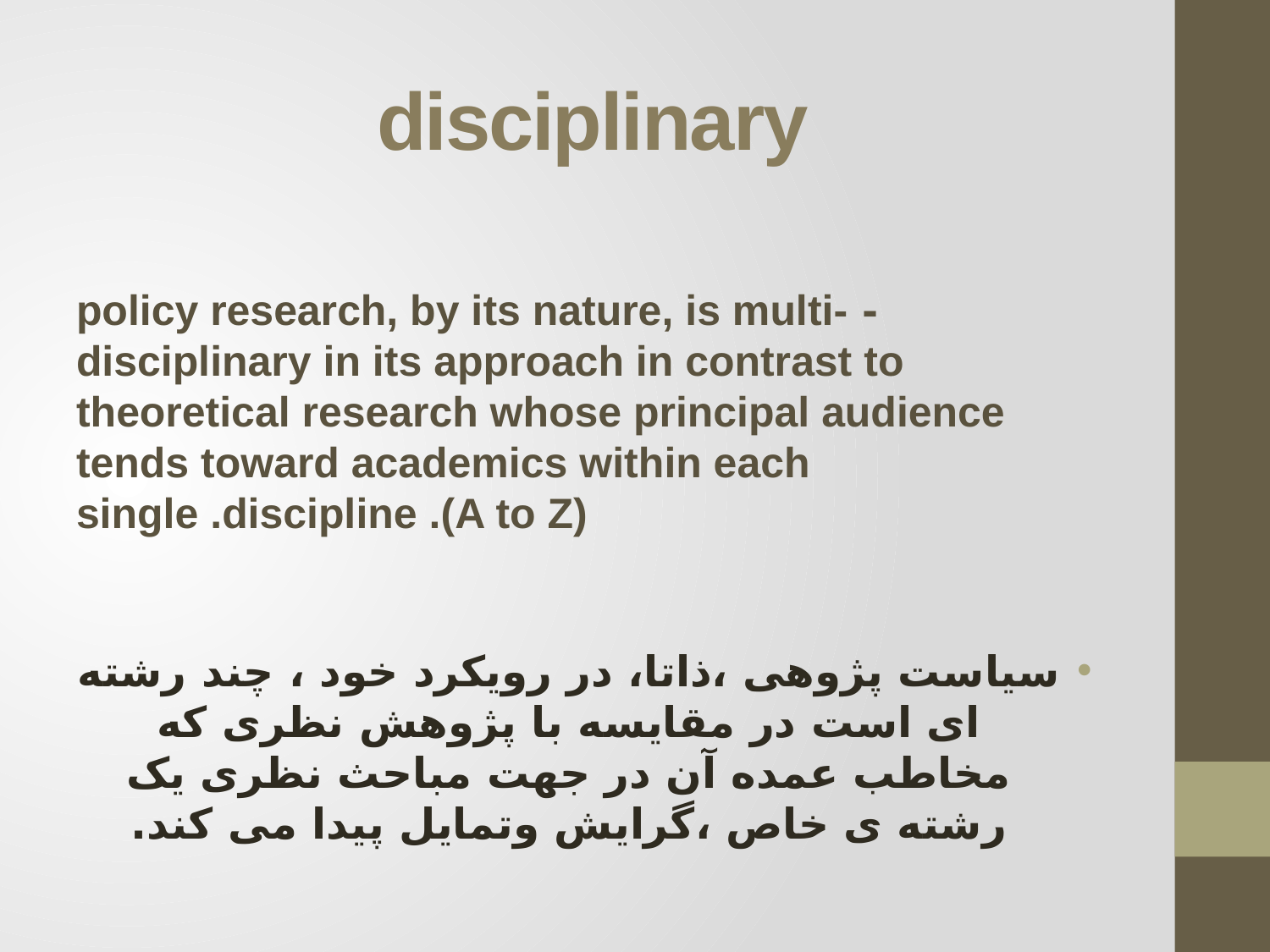

# disciplinary

- policy research, by its nature, is multi-disciplinary in its approach in contrast to theoretical research whose principal audience tends toward academics within each single .discipline .(A to Z)

سیاست پژوهی ،ذاتا، در رویکرد خود ، چند رشته ای است در مقایسه با پژوهش نظری که مخاطب عمده آن در جهت مباحث نظری یک رشته ی خاص ،گرایش وتمایل پیدا می کند.